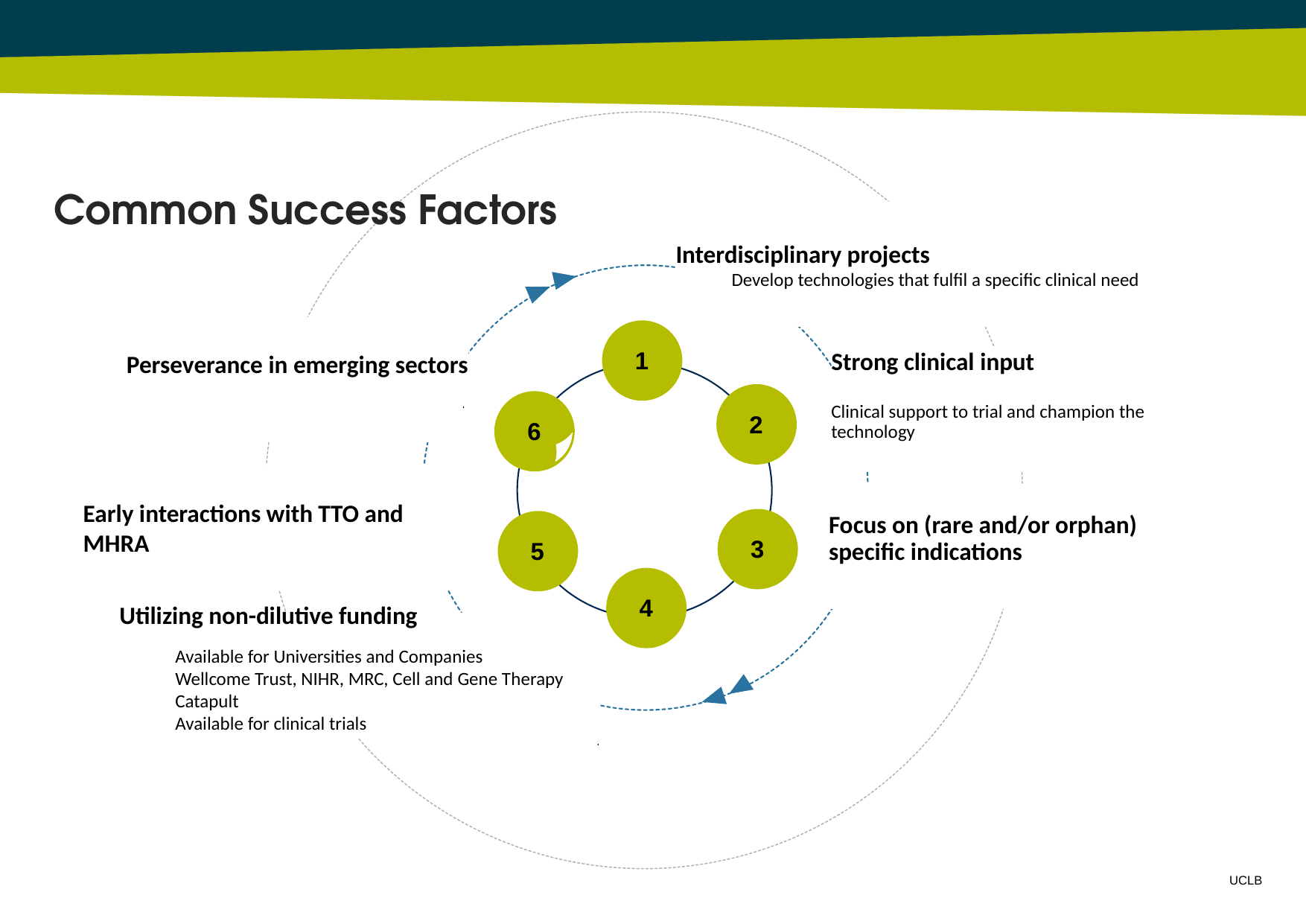

# Common Success Factors
Interdisciplinary projects
Develop technologies that fulfil a specific clinical need

Perseverance in emerging sectors

.

1
Strong clinical input

Clinical support to trial and champion the technology

2

6
Early interactions with TTO and MHRA
Focus on (rare and/or orphan) specific indications

3

5

4
Utilizing non-dilutive funding

Available for Universities and Companies
Wellcome Trust, NIHR, MRC, Cell and Gene Therapy Catapult
Available for clinical trials
.